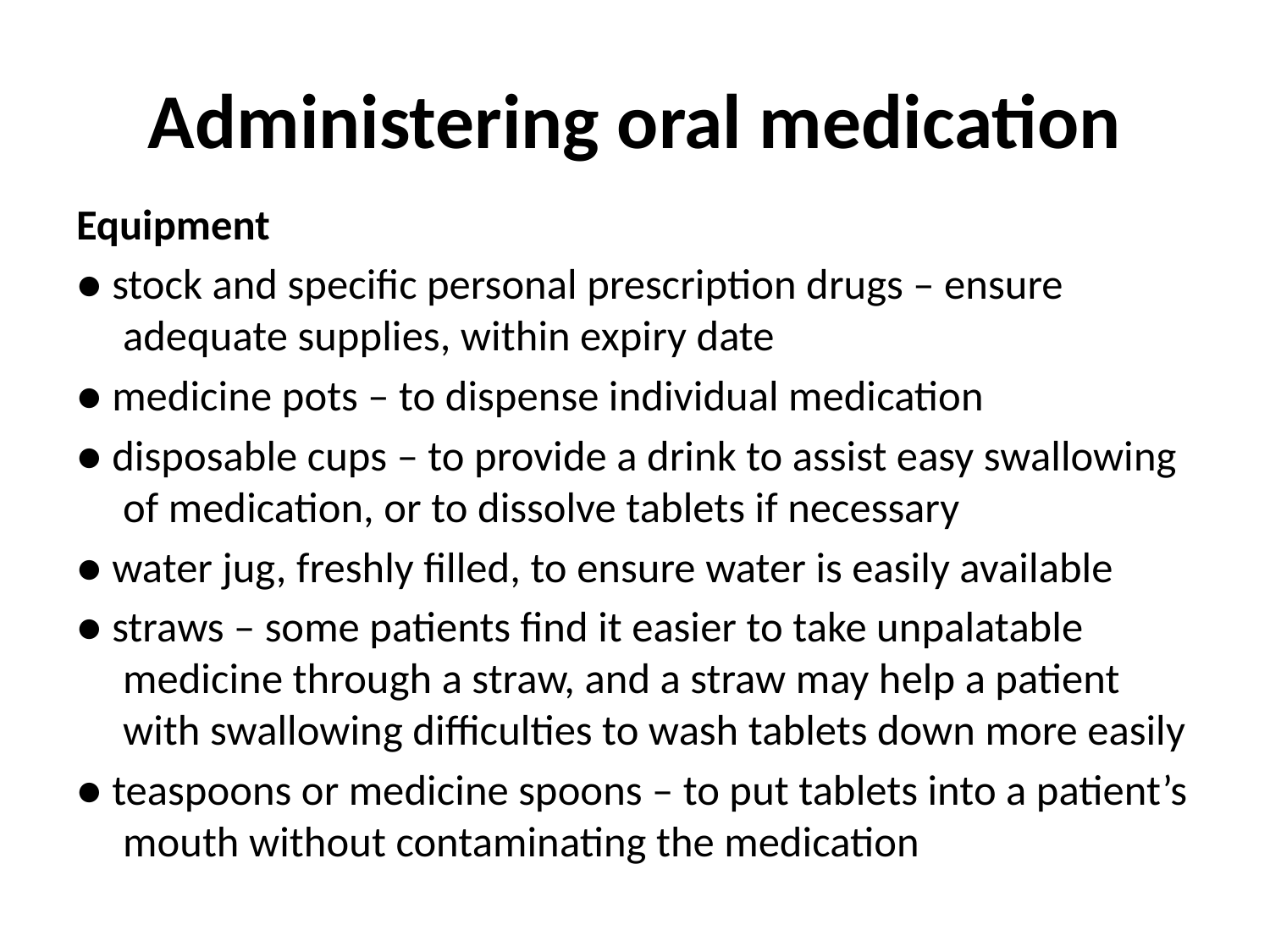

# Administering oral medication
Equipment
● stock and specific personal prescription drugs – ensure adequate supplies, within expiry date
● medicine pots – to dispense individual medication
● disposable cups – to provide a drink to assist easy swallowing of medication, or to dissolve tablets if necessary
● water jug, freshly filled, to ensure water is easily available
● straws – some patients find it easier to take unpalatable medicine through a straw, and a straw may help a patient with swallowing difficulties to wash tablets down more easily
● teaspoons or medicine spoons – to put tablets into a patient’s mouth without contaminating the medication